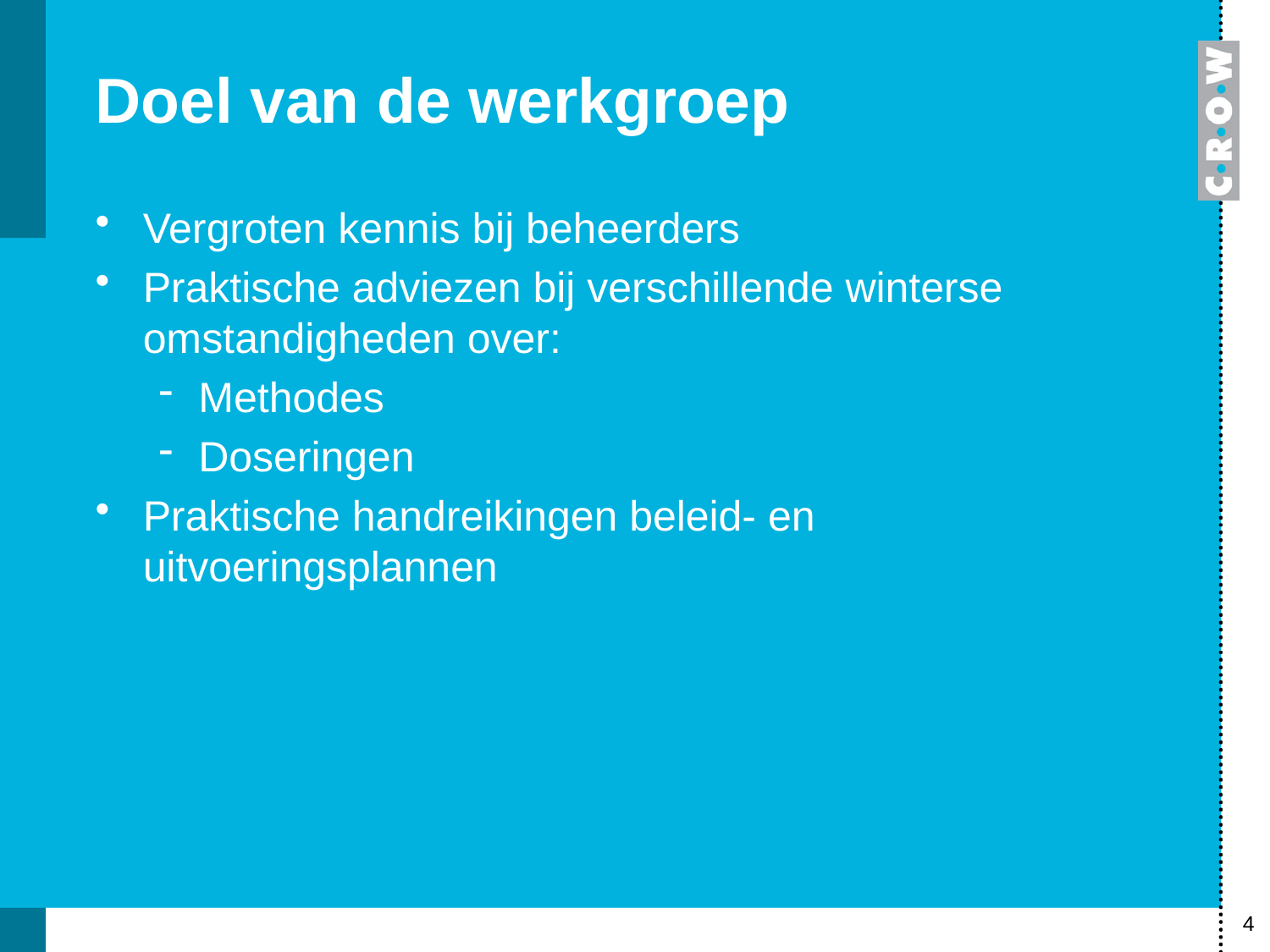

Doel van de werkgroep
Vergroten kennis bij beheerders
Praktische adviezen bij verschillende winterse omstandigheden over:
Methodes
Doseringen
Praktische handreikingen beleid- en uitvoeringsplannen

4